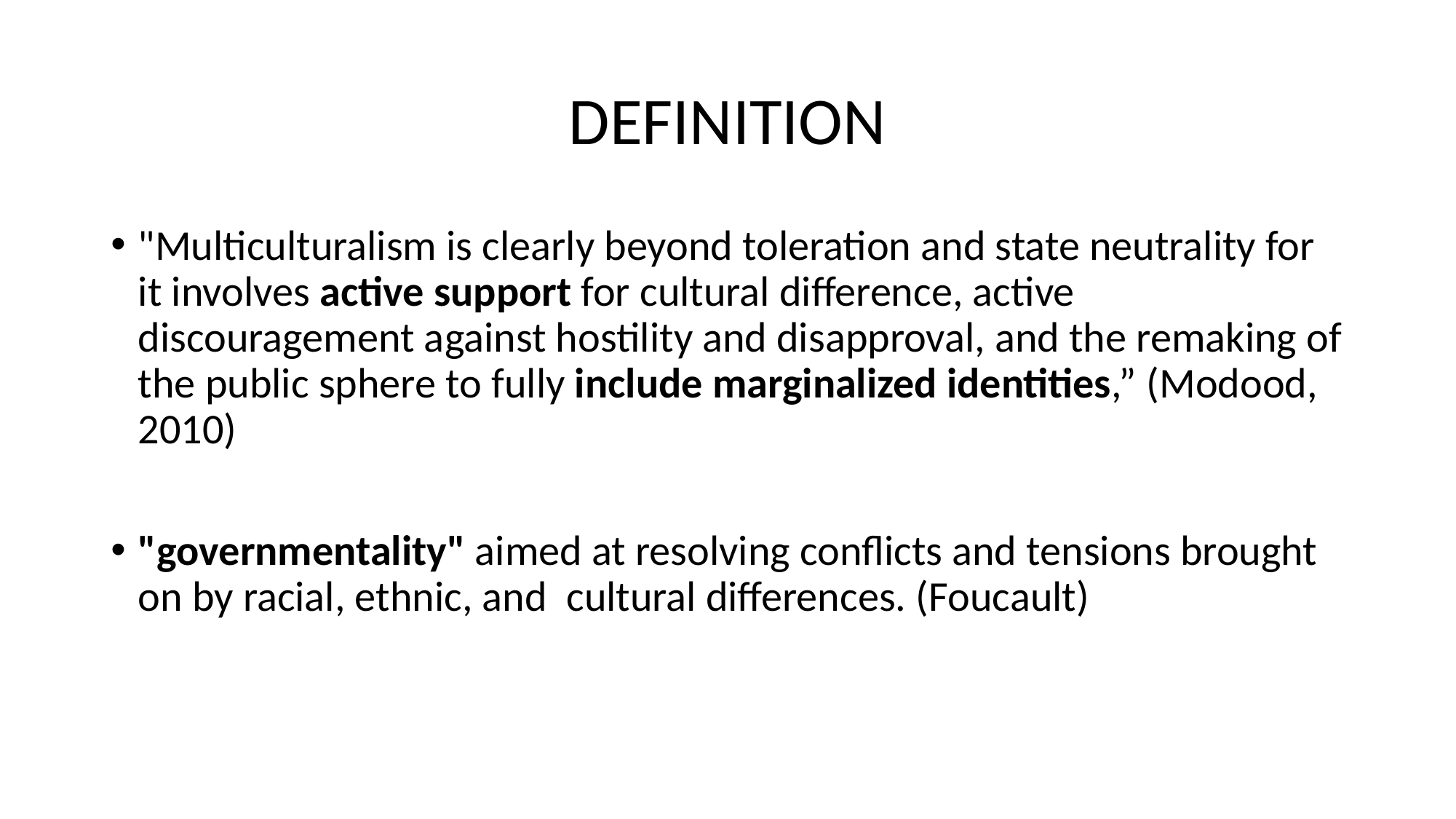

# DEFINITION
"Multiculturalism is clearly beyond toleration and state neutrality for it involves active support for cultural difference, active discouragement against hostility and disapproval, and the remaking of the public sphere to fully include marginalized identities,” (Modood, 2010)

"governmentality" aimed at resolving conflicts and tensions brought on by racial, ethnic, and  cultural differences. (Foucault)